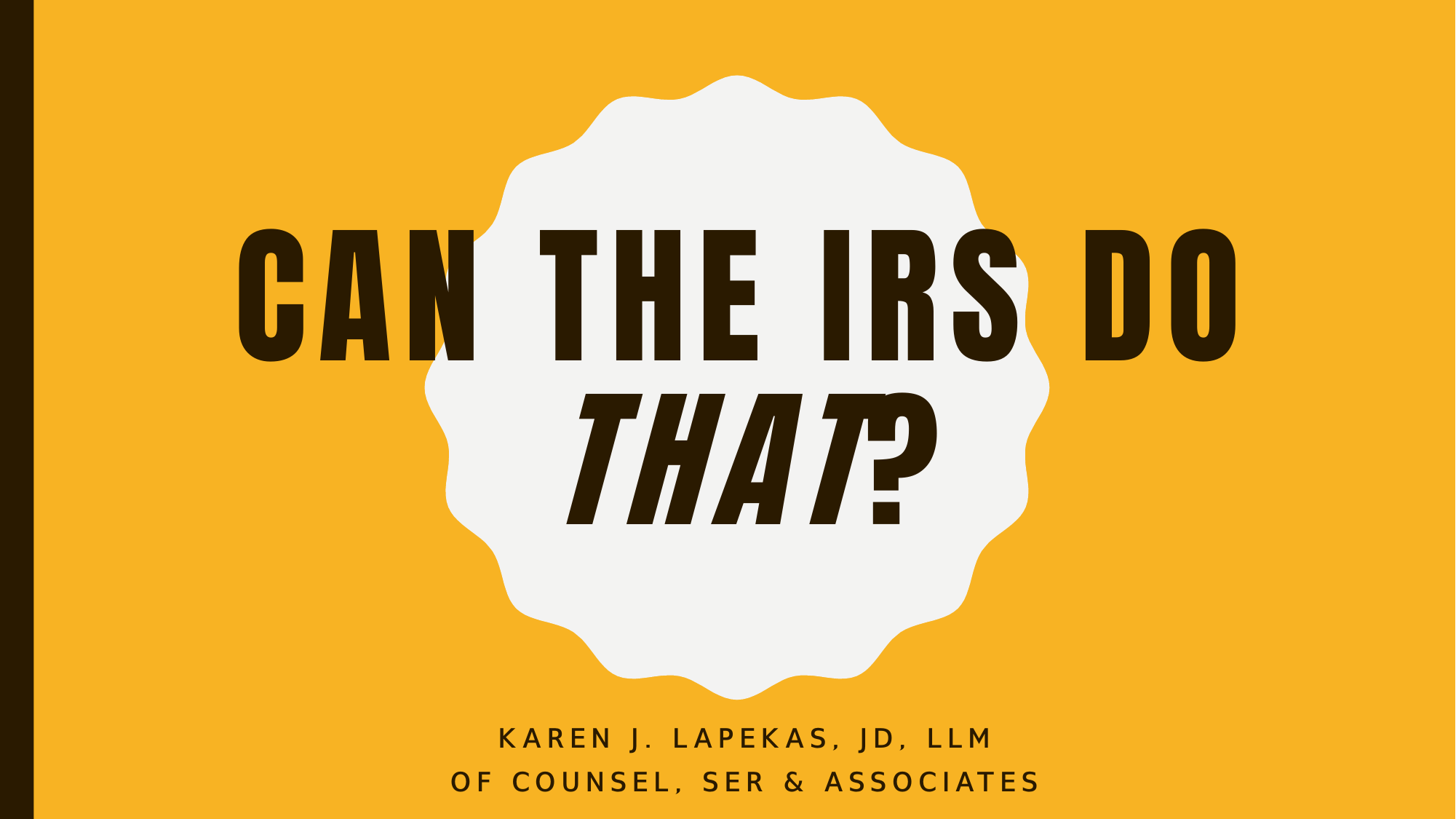

# Can the irs do that?
Karen J. Lapekas, JD, LLM
Of counsel, ser & associates